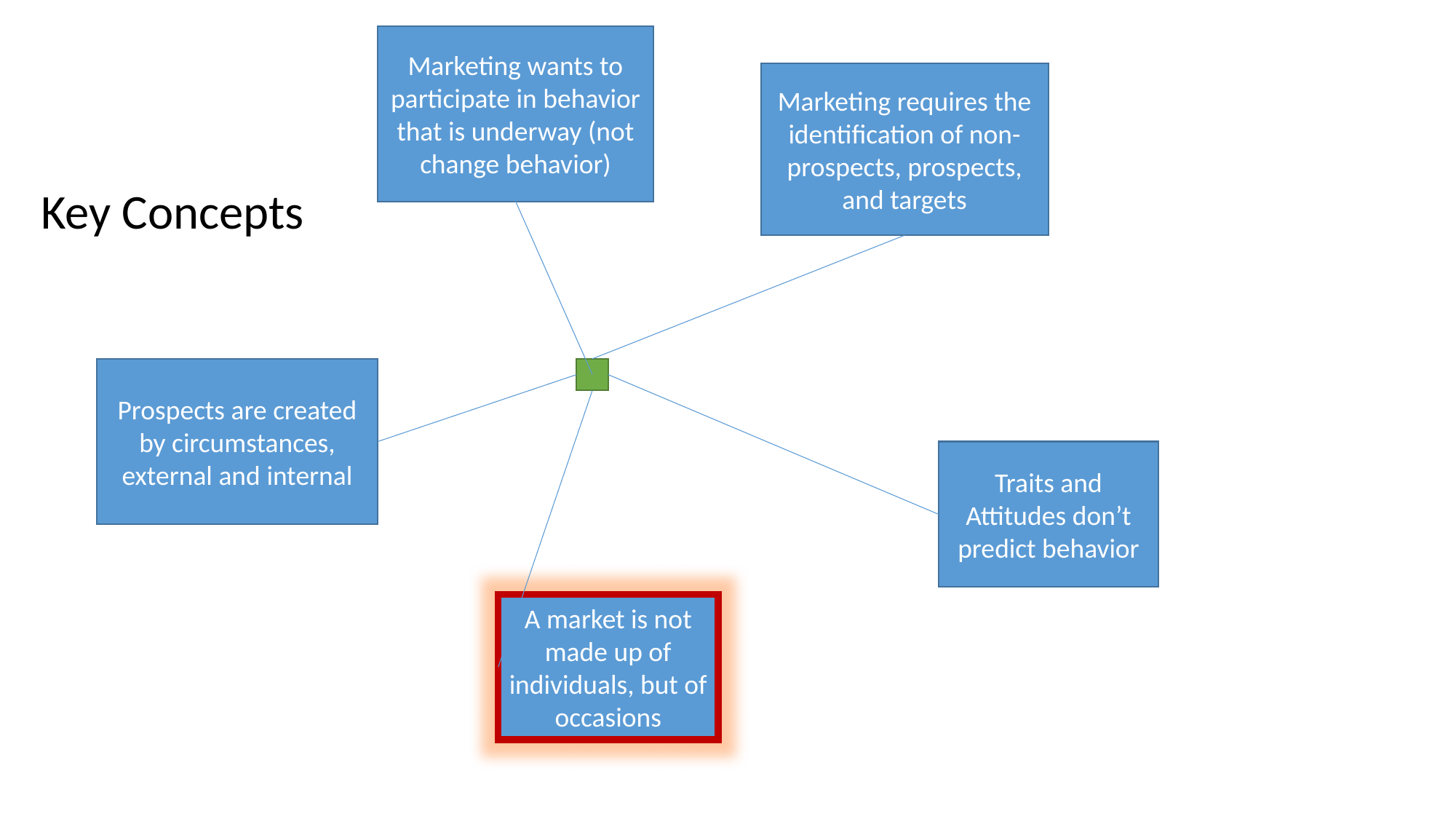

Marketing wants to participate in behavior that is underway (not change behavior)
Marketing requires the identification of non-prospects, prospects, and targets
Key Concepts
Prospects are created by circumstances, external and internal

Traits and Attitudes don’t predict behavior
A market is not made up of individuals, but of occasions